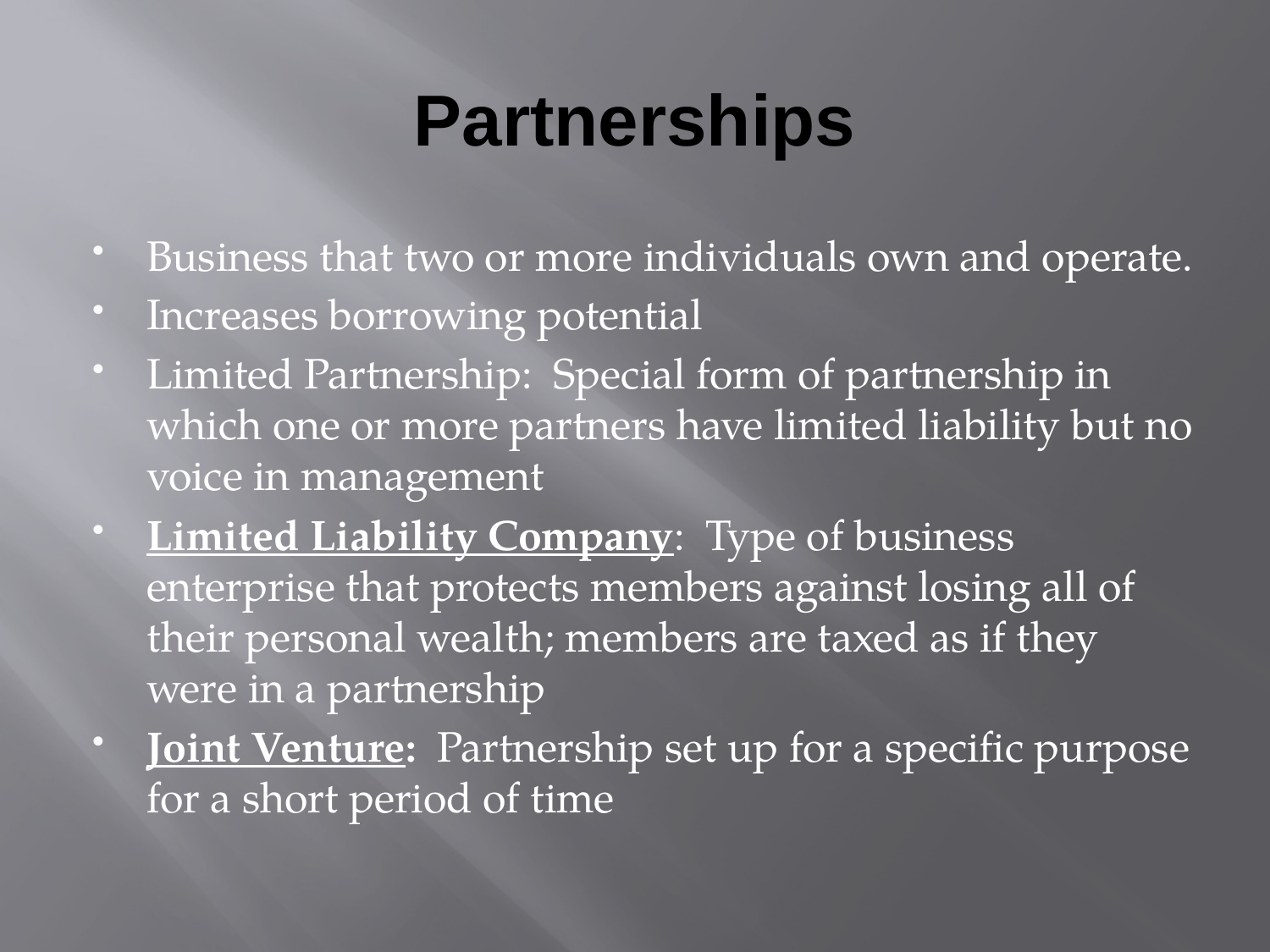

# Partnerships
Business that two or more individuals own and operate.
Increases borrowing potential
Limited Partnership:  Special form of partnership in which one or more partners have limited liability but no voice in management
Limited Liability Company:  Type of business enterprise that protects members against losing all of their personal wealth; members are taxed as if they were in a partnership
Joint Venture:  Partnership set up for a specific purpose for a short period of time